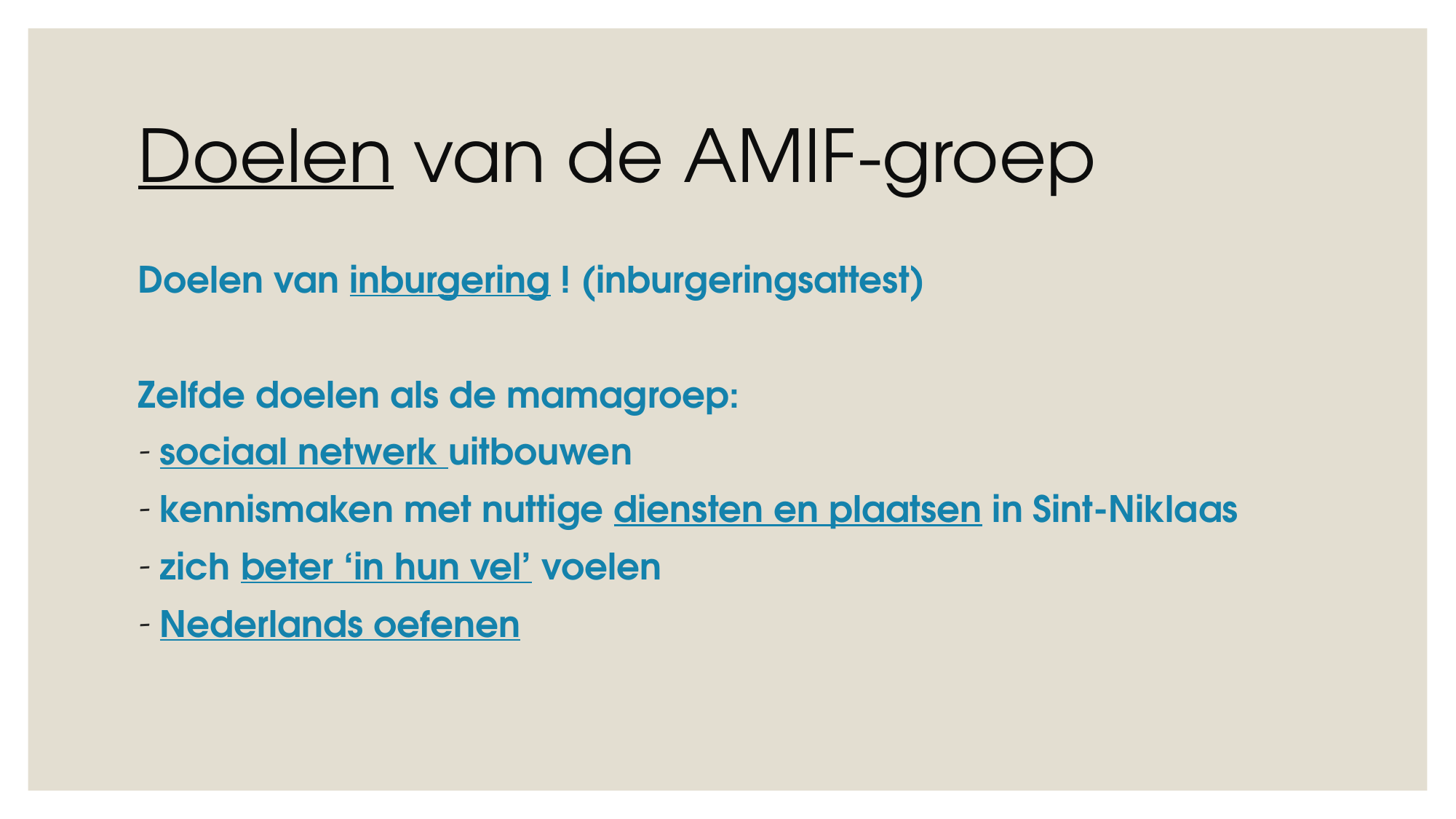

# Doelen van de AMIF-groep
Doelen van inburgering ! (inburgeringsattest)

Zelfde doelen als de mamagroep:
sociaal netwerk uitbouwen
kennismaken met nuttige diensten en plaatsen in Sint-Niklaas
zich beter ‘in hun vel’ voelen
Nederlands oefenen